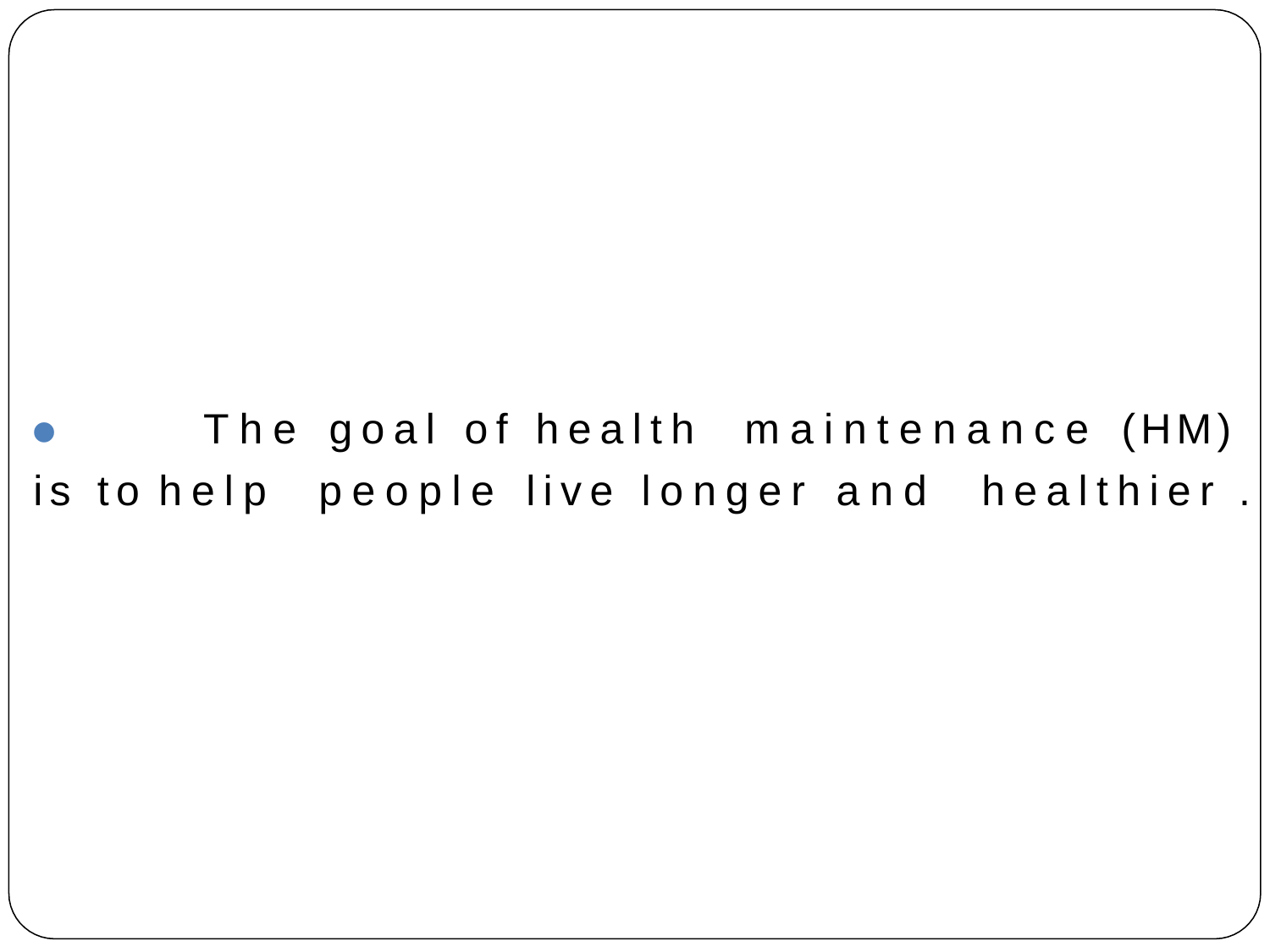

The goal of health  maintenance (HM)
is to help  people live longer and  healthier .